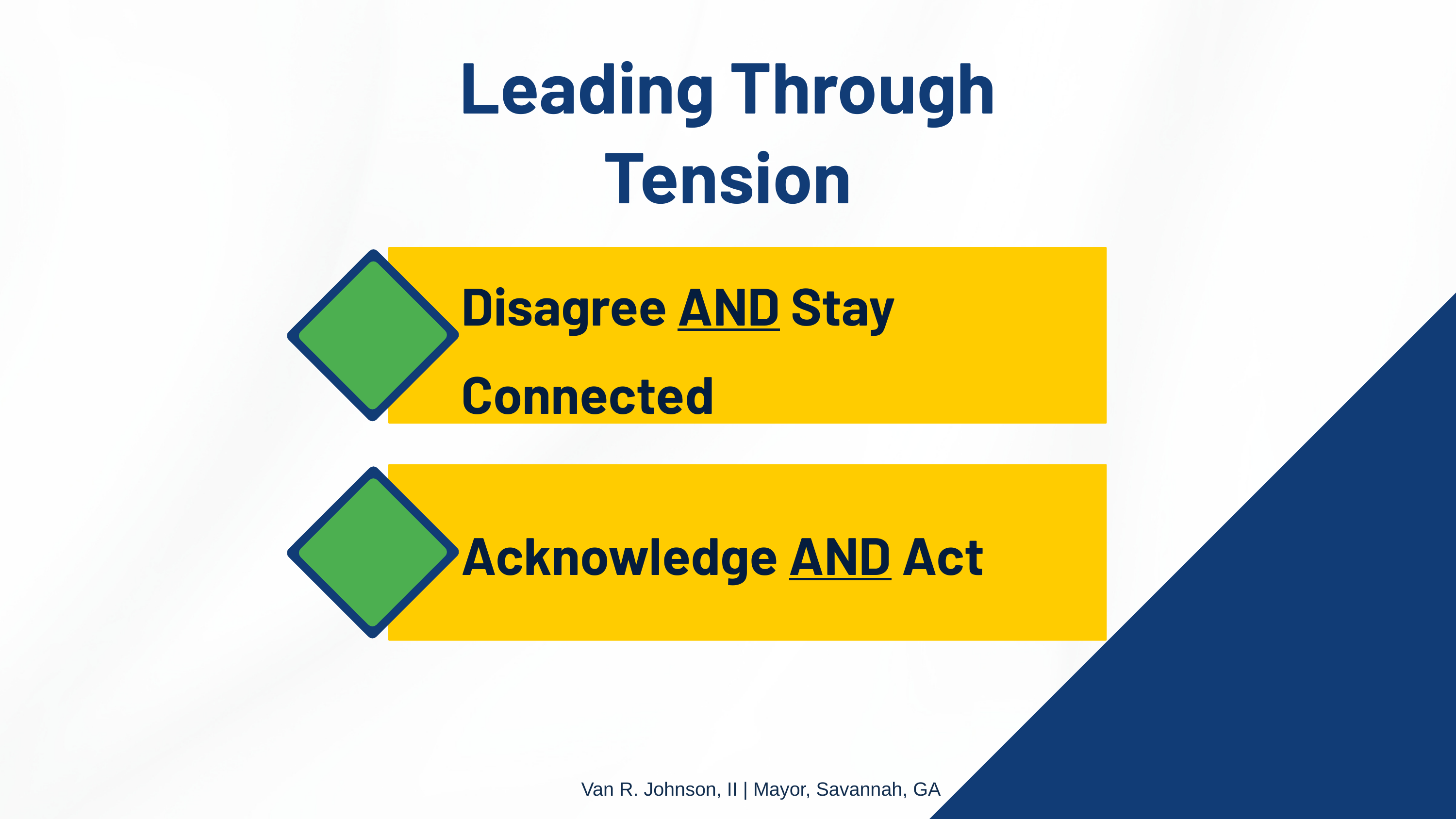

Leading Through Tension

Disagree AND Stay Connected

Acknowledge AND Act

Van R. Johnson, II | Mayor, Savannah, GA